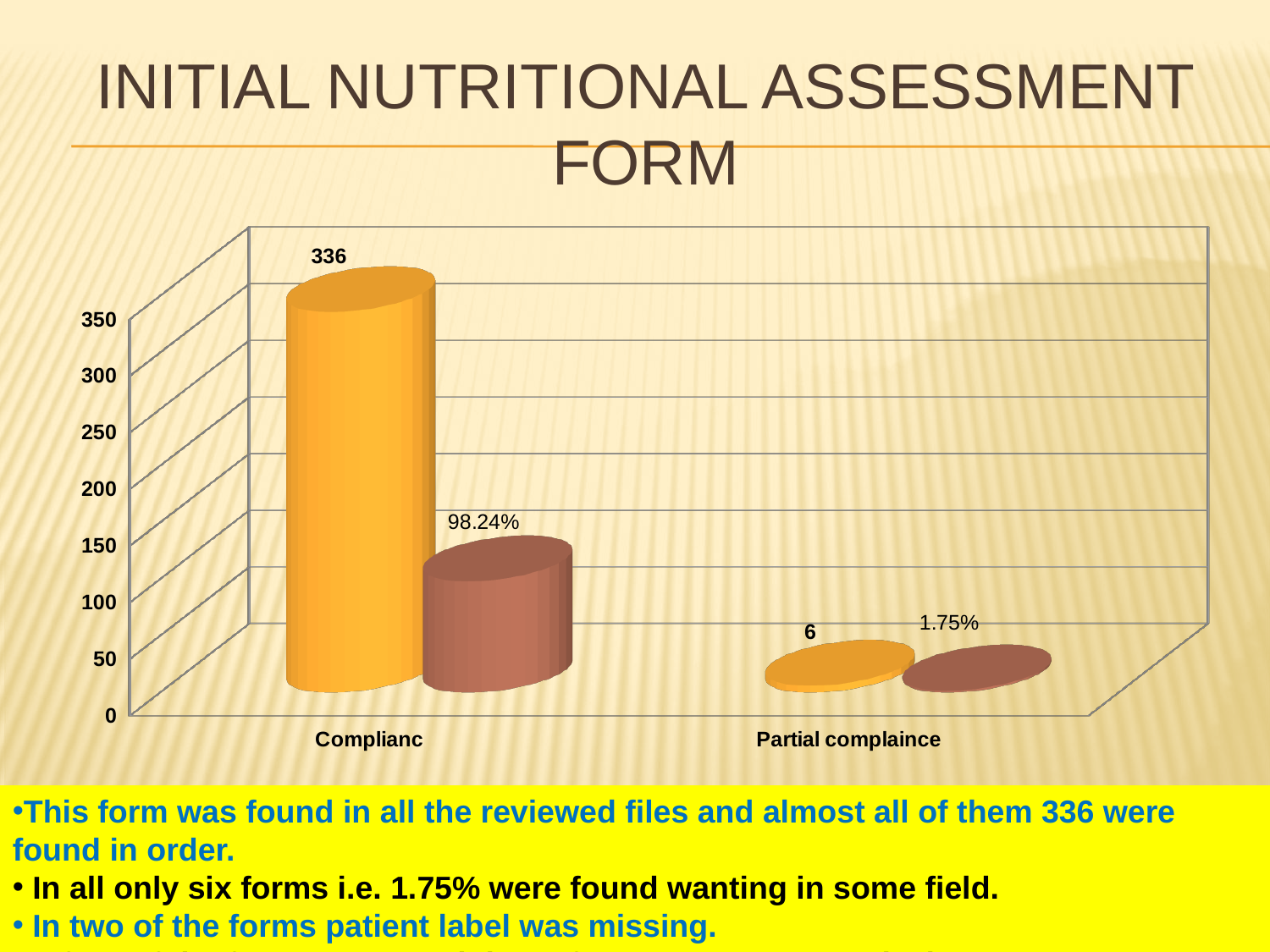

# Initial Nutritional Assessment Form

[unsupported chart]

This form was found in all the reviewed files and almost all of them 336 were found in order.
 In all only six forms i.e. 1.75% were found wanting in some field.
 In two of the forms patient label was missing.
In four of the forms ‘Date and time of assessment’ was missing